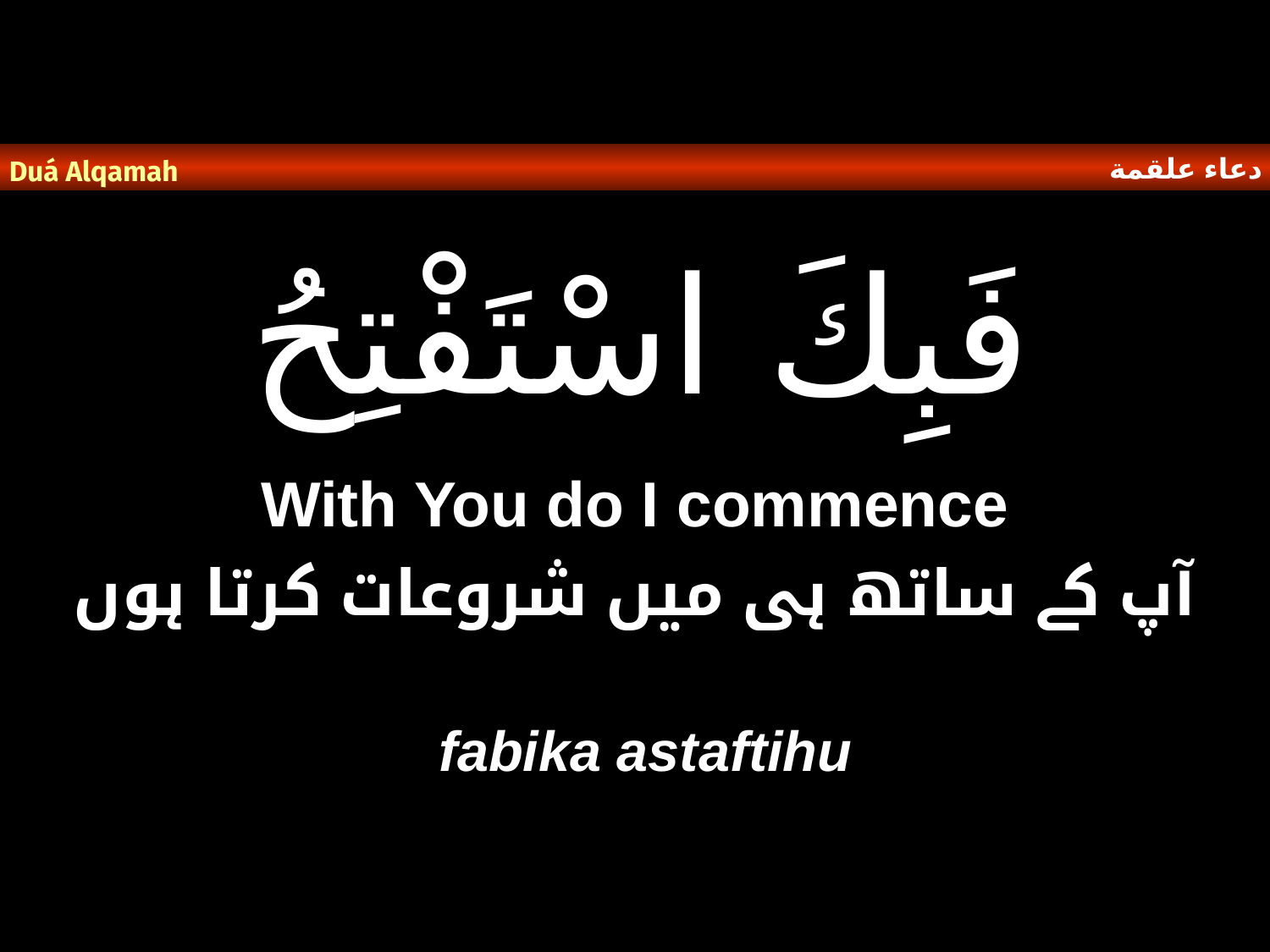

دعاء علقمة
Duá Alqamah
# فَبِكَ اسْتَفْتِحُ
With You do I commence
آپ کے ساتھ ہی میں شروعات کرتا ہوں

fabika astaftihu